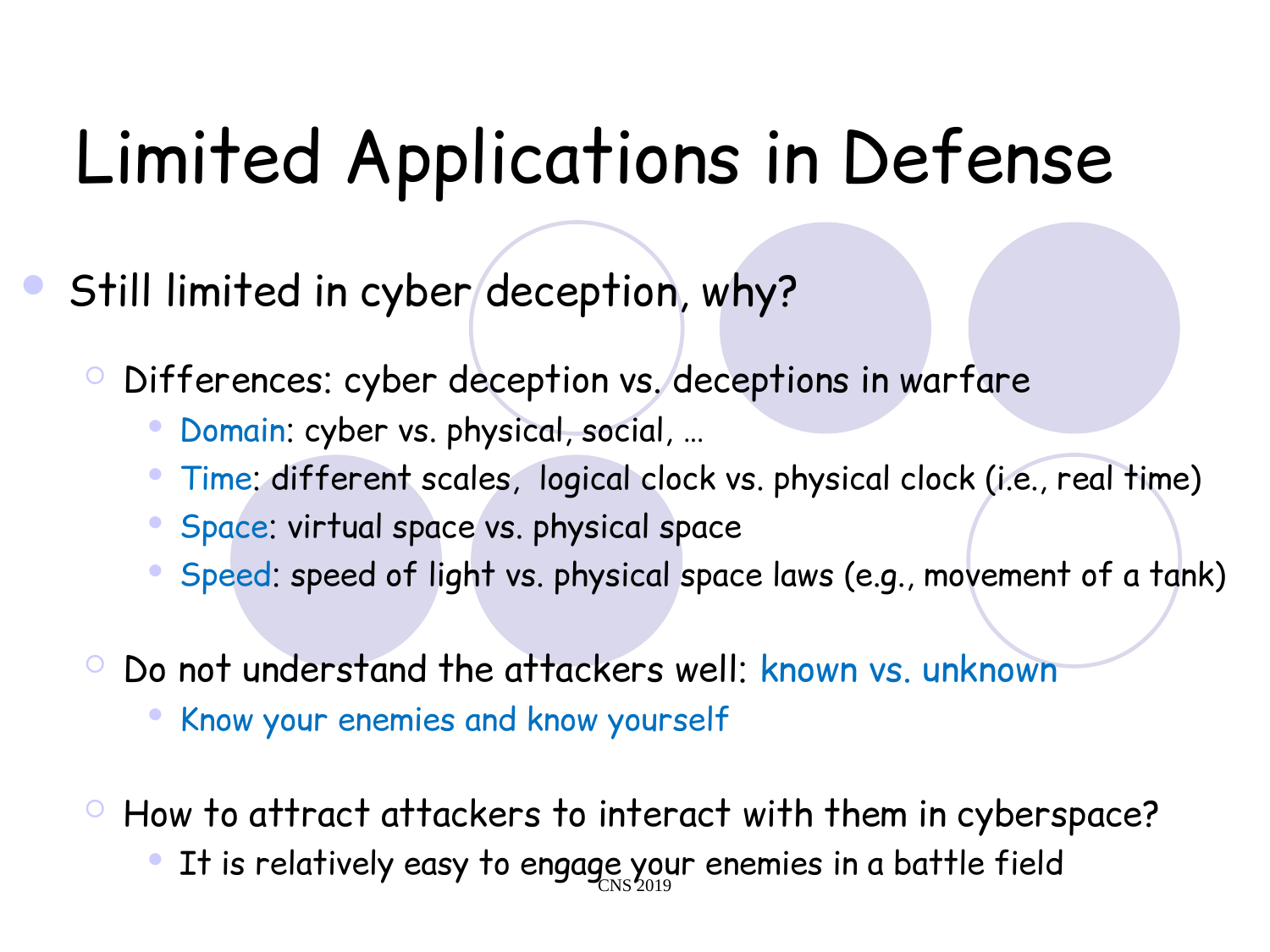

# Limited Applications in Defense

Still limited in cyber deception, why?

Differences: cyber deception vs. deceptions in warfare
Domain: cyber vs. physical, social, …
Time: different scales,  logical clock vs. physical clock (i.e., real time)
Space: virtual space vs. physical space
Speed: speed of light vs. physical space laws (e.g., movement of a tank)

Do not understand the attackers well: known vs. unknown
Know your enemies and know yourself

How to attract attackers to interact with them in cyberspace?
It is relatively easy to engage your enemies in a battle field

CNS 2019